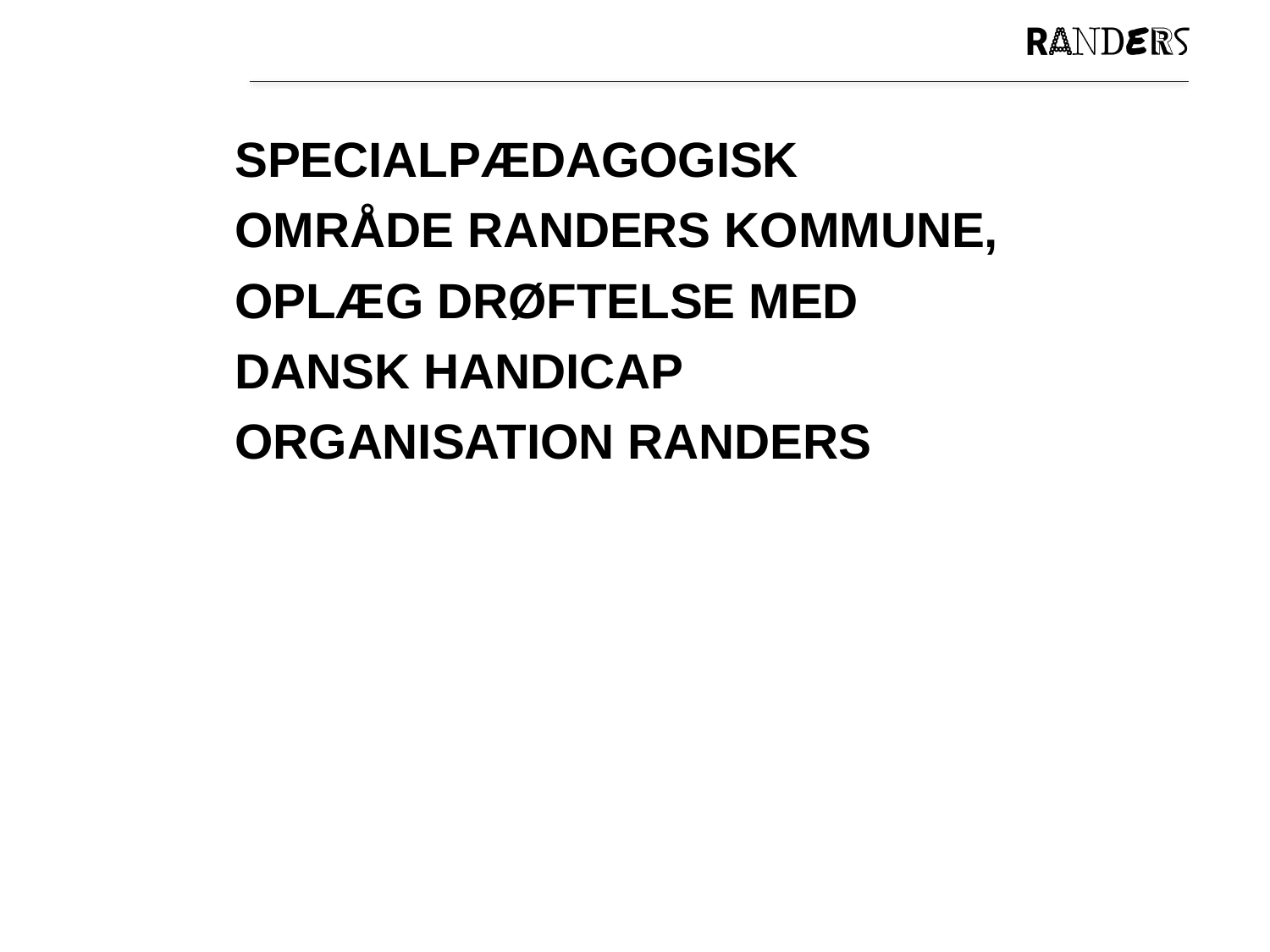

# Specialpædagogisk område Randers kommune, oplæg drøftelse med Dansk Handicap organisation randers